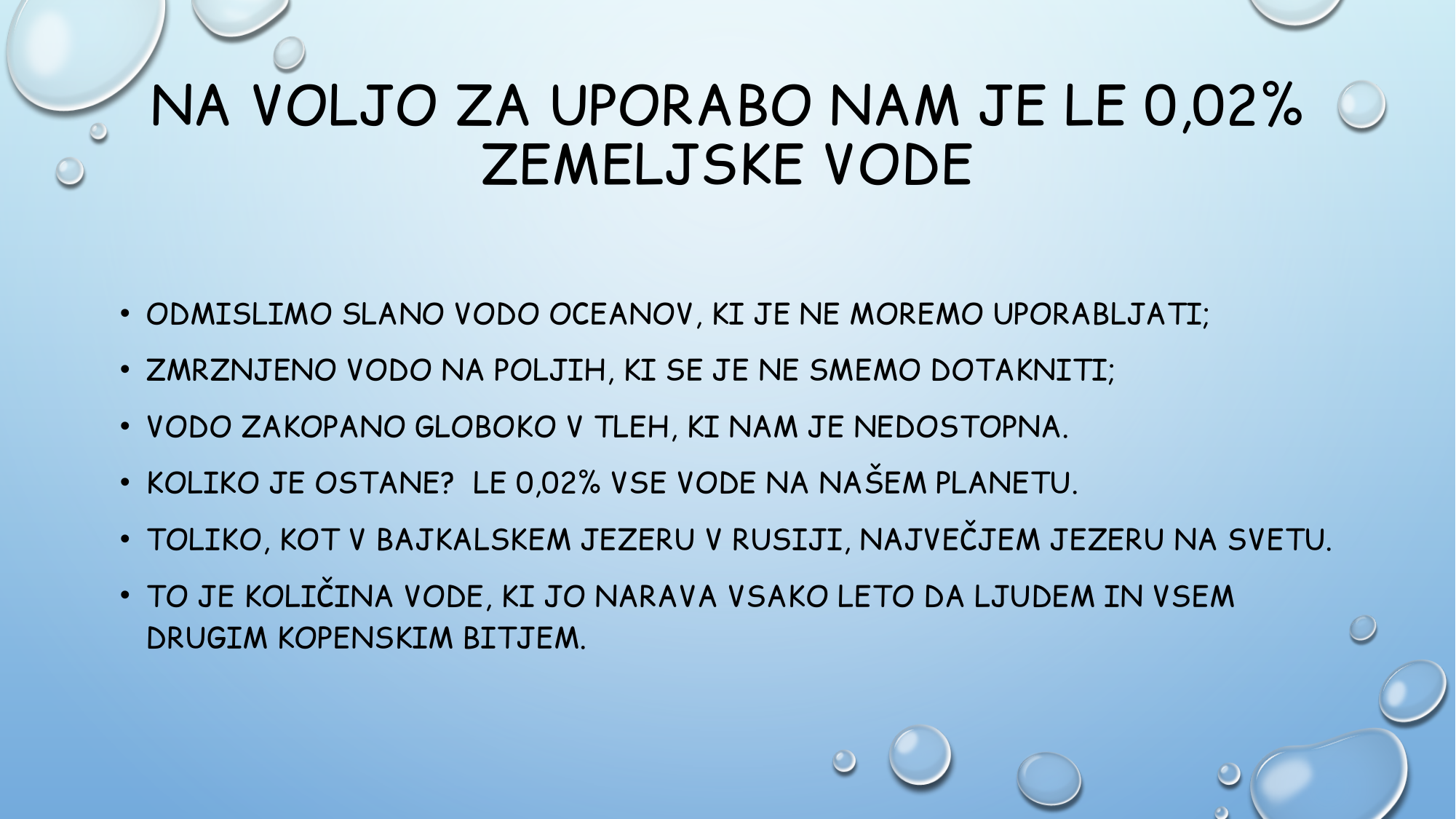

# Na voljo za uporabo nam je le 0,02% ZEMELJSKE VODE
Odmislimo slano vodo oceanov, ki je ne moremo uporabljati;
zmrznjeno vodo na poljih, ki se je ne smemo dotakniti;
vodo zakopano globoko v tleh, ki nam je nedostopna.
Koliko je ostane?  Le 0,02% vse vode na našem planetu.
Toliko, kot v Bajkalskem jezeru v Rusiji, največjem jezeru na svetu.
To je količina vode, ki jo narava vsako leto da ljudem in vsem drugim kopenskim bitjem.